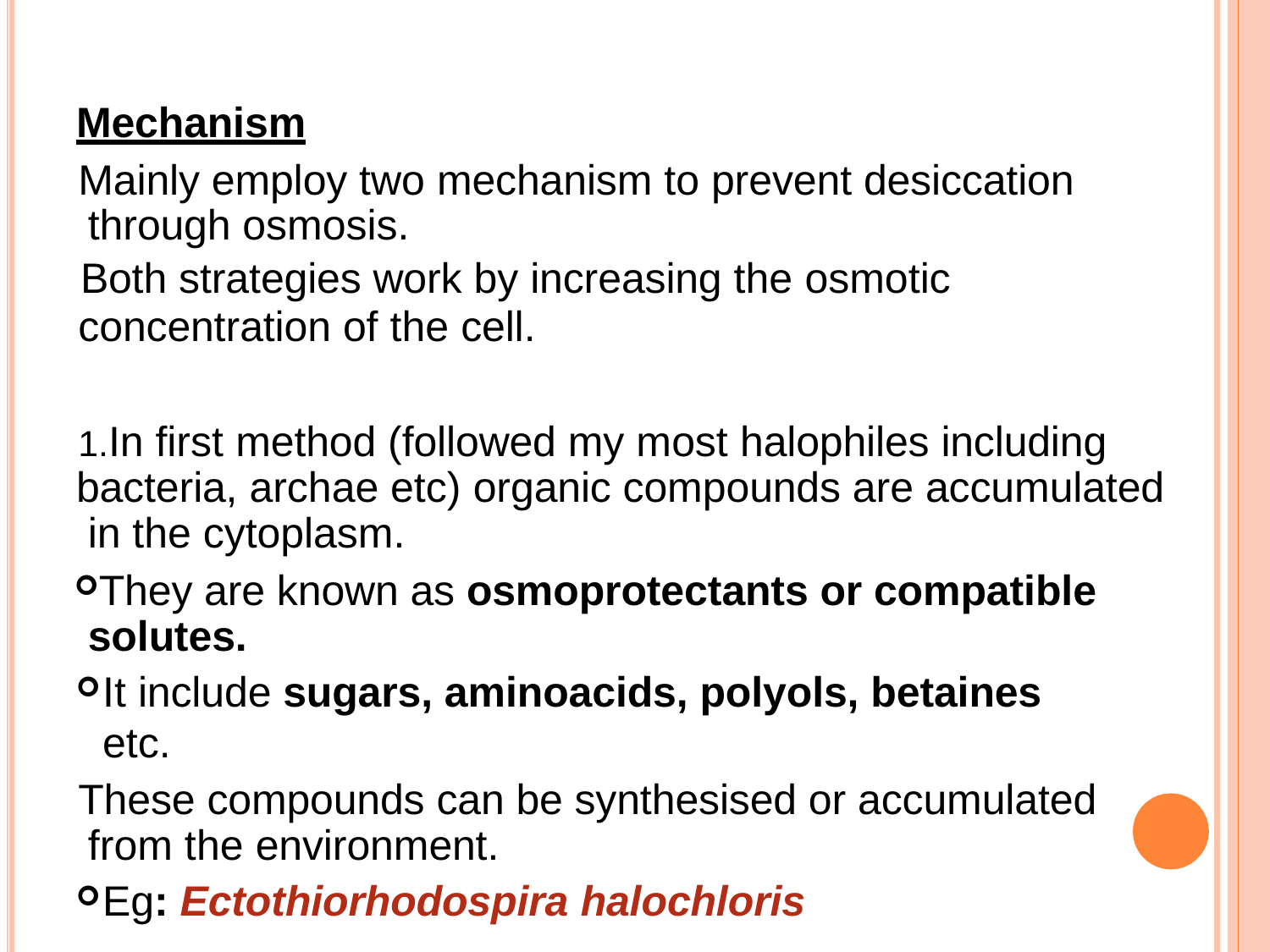

Mechanism
Mainly employ two mechanism to prevent desiccation  through osmosis.
Both strategies work by increasing the osmotic
concentration of the cell.

1.In first method (followed my most halophiles including  bacteria, archae etc) organic compounds are accumulated  in the cytoplasm.
They are known as osmoprotectants or compatible  solutes.
It include sugars, aminoacids, polyols, betaines etc.
These compounds can be synthesised or accumulated  from the environment.
Eg: Ectothiorhodospira halochloris